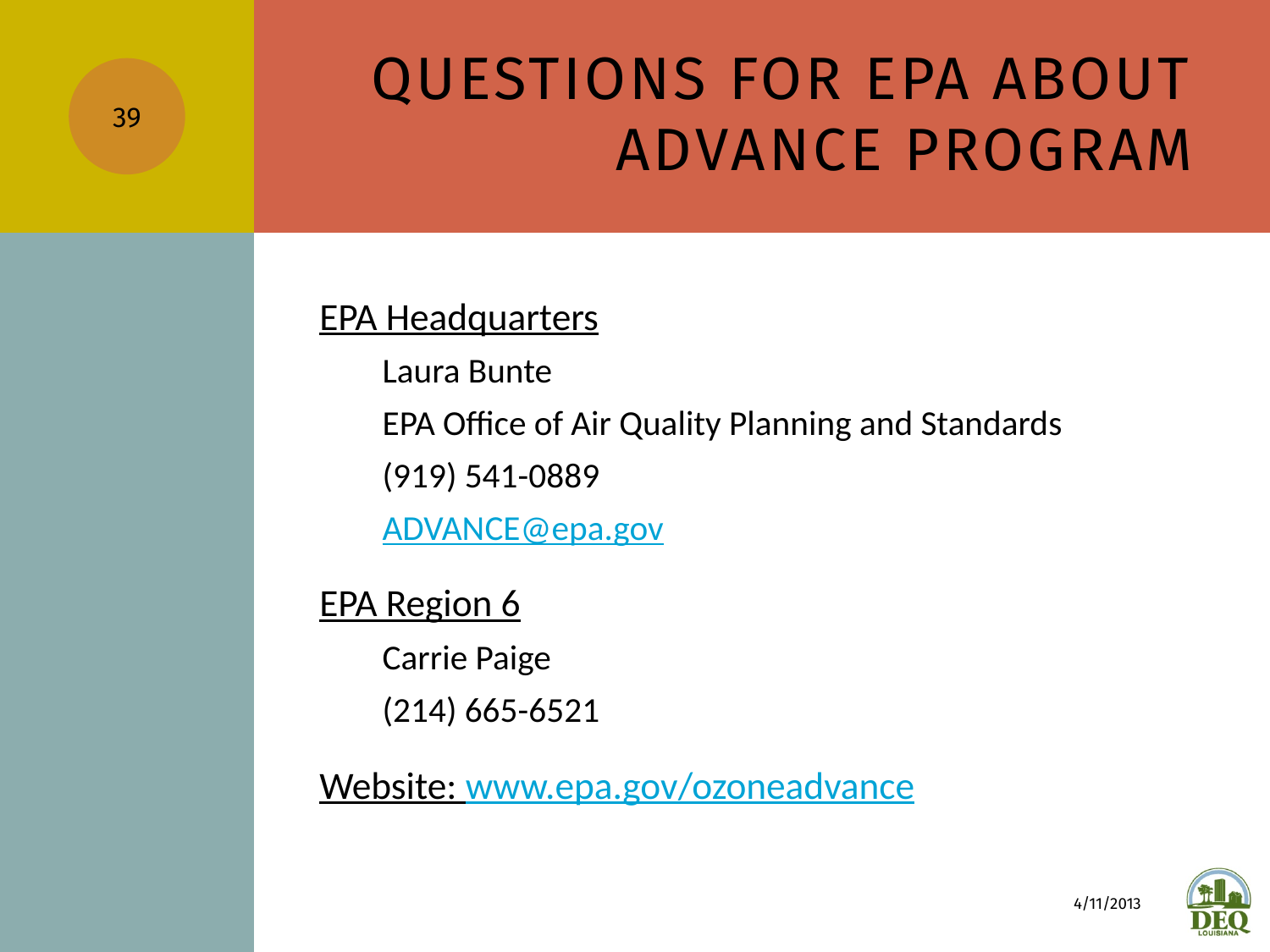

# Questions for EPA about Advance Program
39
EPA Headquarters
Laura Bunte
EPA Office of Air Quality Planning and Standards
(919) 541-0889
ADVANCE@epa.gov
EPA Region 6
Carrie Paige
(214) 665-6521
Website: www.epa.gov/ozoneadvance

4/11/2013